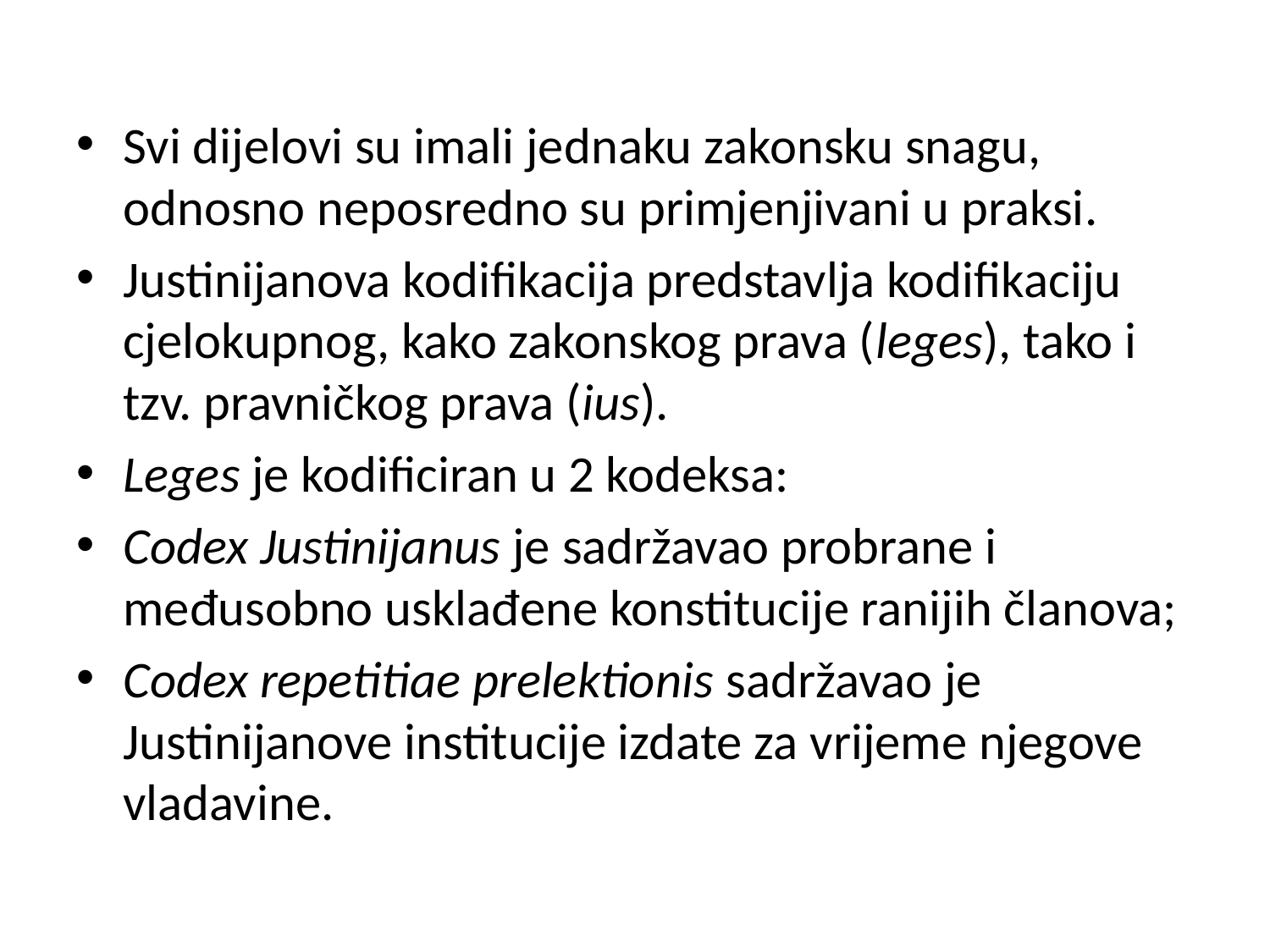

Svi dijelovi su imali jednaku zakonsku snagu, odnosno neposredno su primjenjivani u praksi.
Justinijanova kodifikacija predstavlja kodifikaciju cjelokupnog, kako zakonskog prava (leges), tako i tzv. pravničkog prava (ius).
Leges je kodificiran u 2 kodeksa:
Codex Justinijanus je sadržavao probrane i međusobno usklađene konstitucije ranijih članova;
Codex repetitiae prelektionis sadržavao je Justinijanove institucije izdate za vrijeme njegove vladavine.